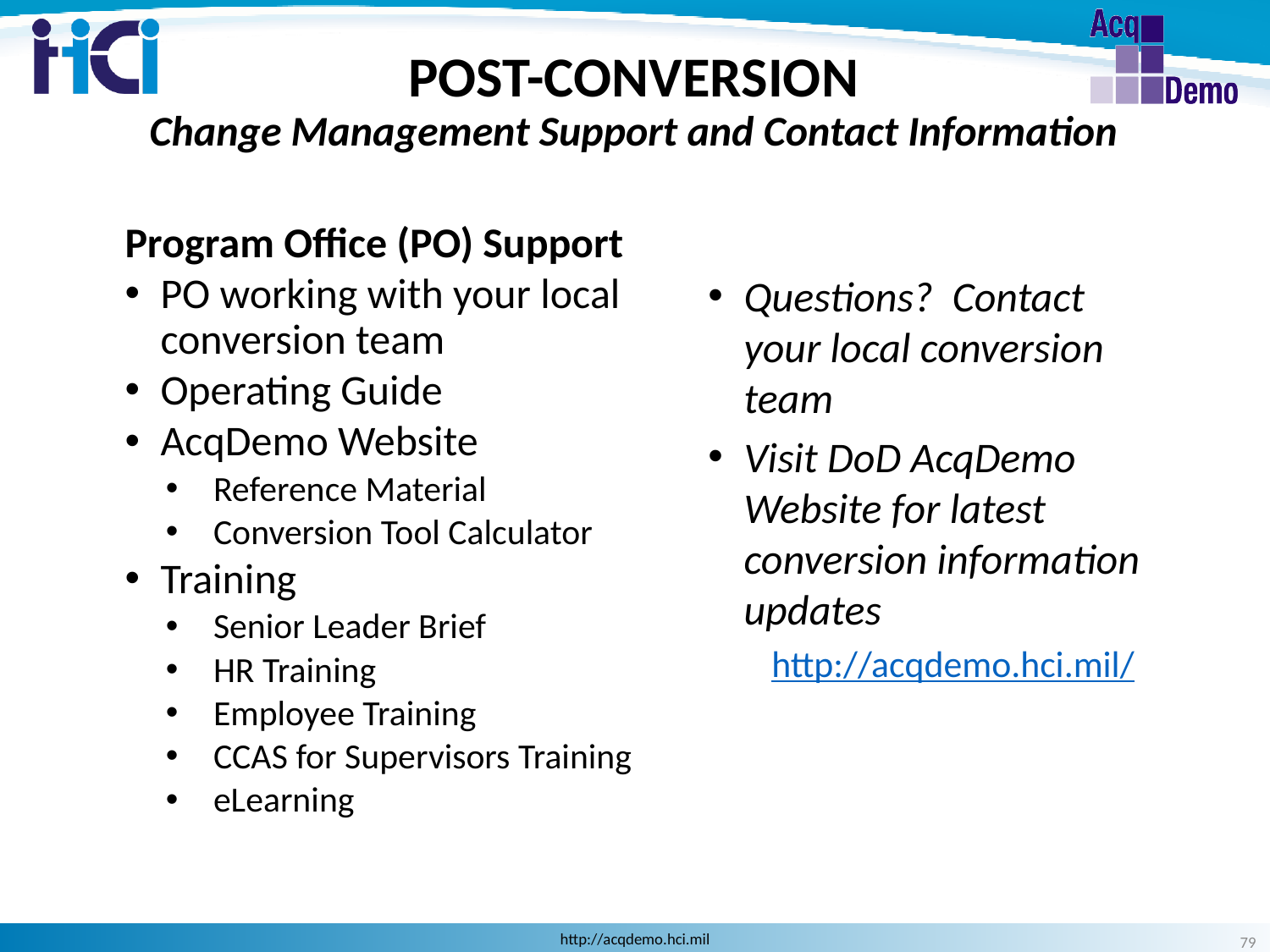

POST-CONVERSION
Change Management Support and Contact Information
Program Office (PO) Support
PO working with your local conversion team
Operating Guide
AcqDemo Website
Reference Material
Conversion Tool Calculator
Training
Senior Leader Brief
HR Training
Employee Training
CCAS for Supervisors Training
eLearning
Questions?  Contact your local conversion team
Visit DoD AcqDemo Website for latest conversion information updates
http://acqdemo.hci.mil/

79